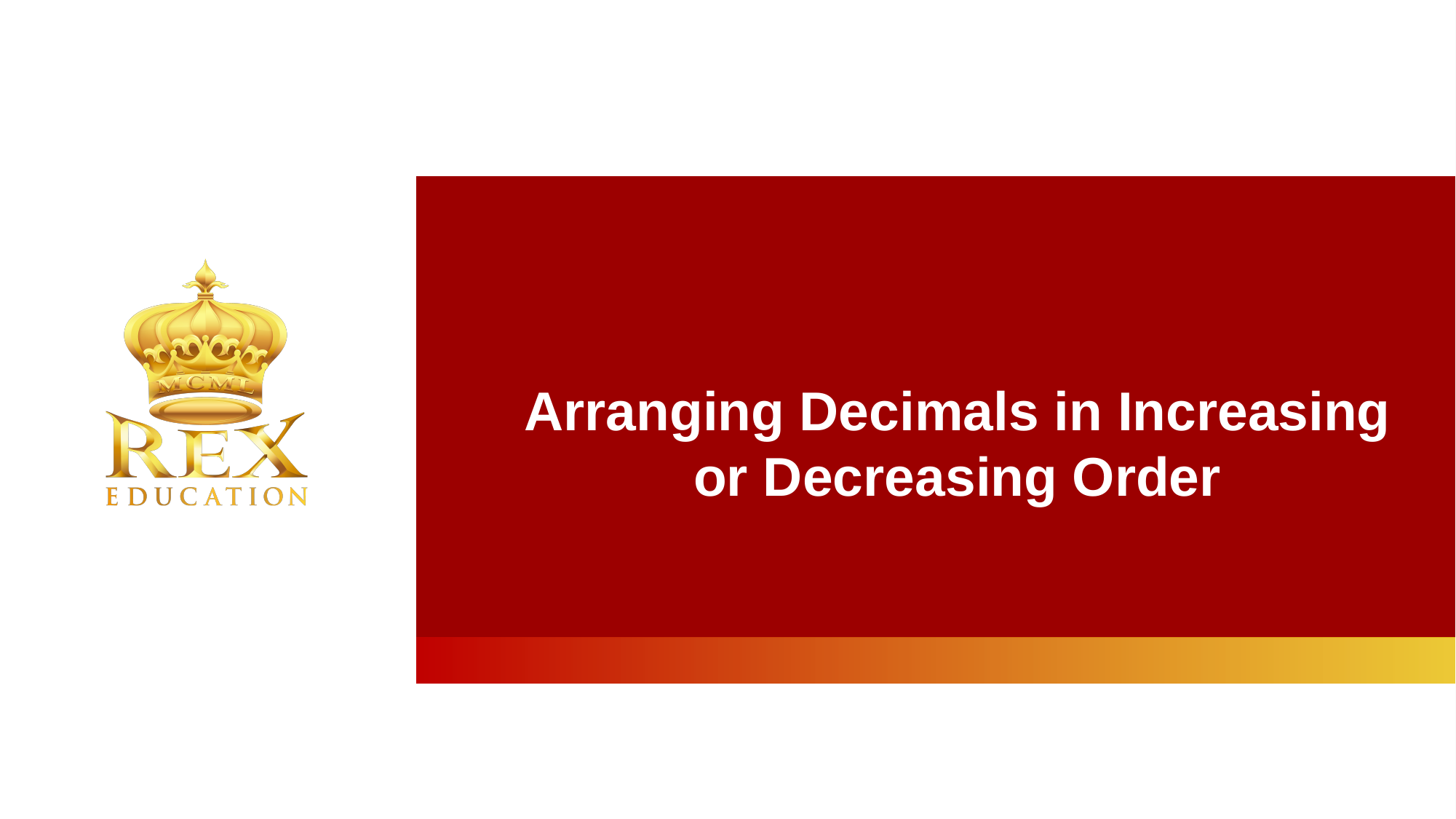

Arranging Decimals in Increasing or Decreasing Order